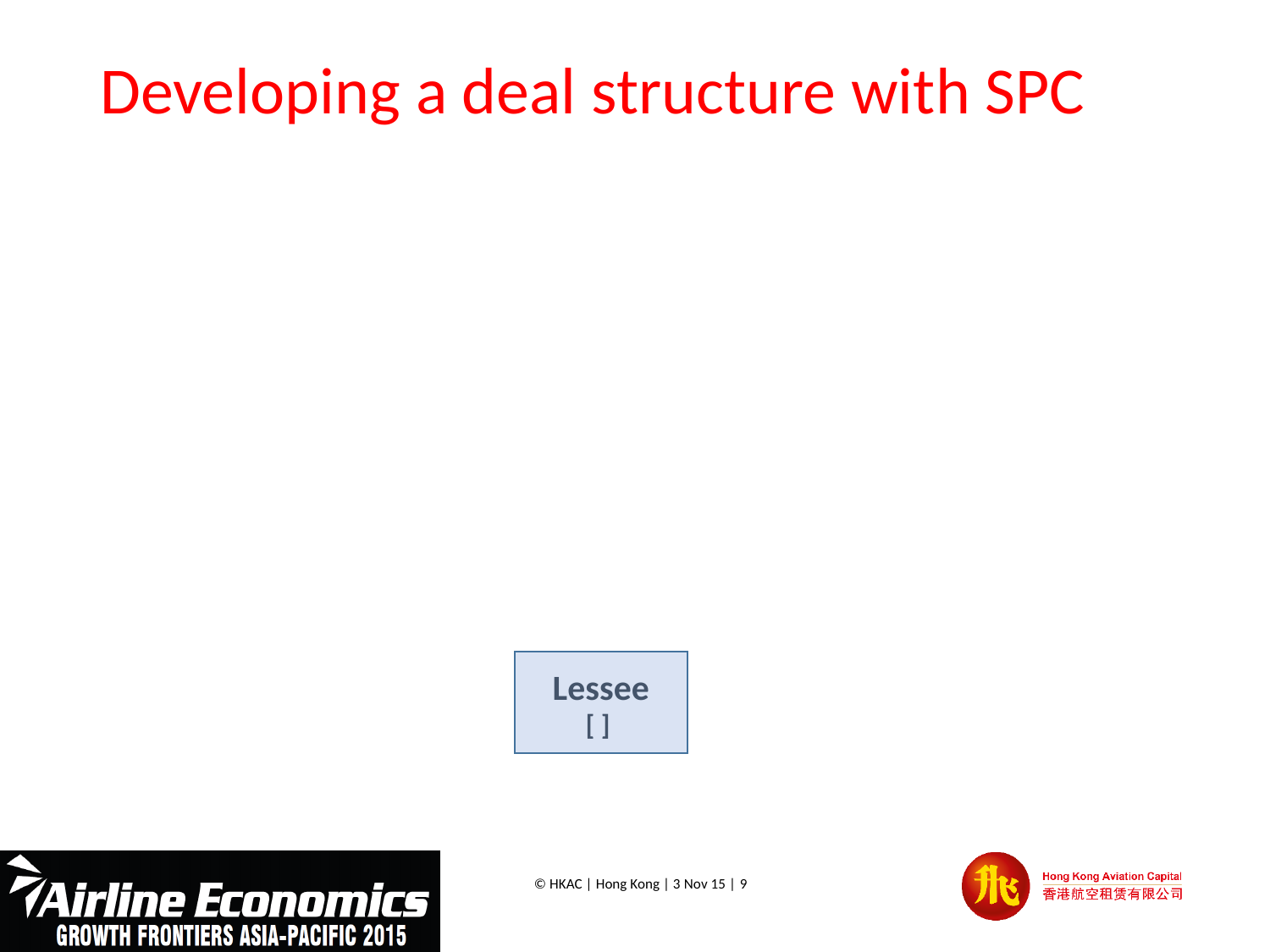

# Developing a deal structure with SPC

Lessee
[ ]